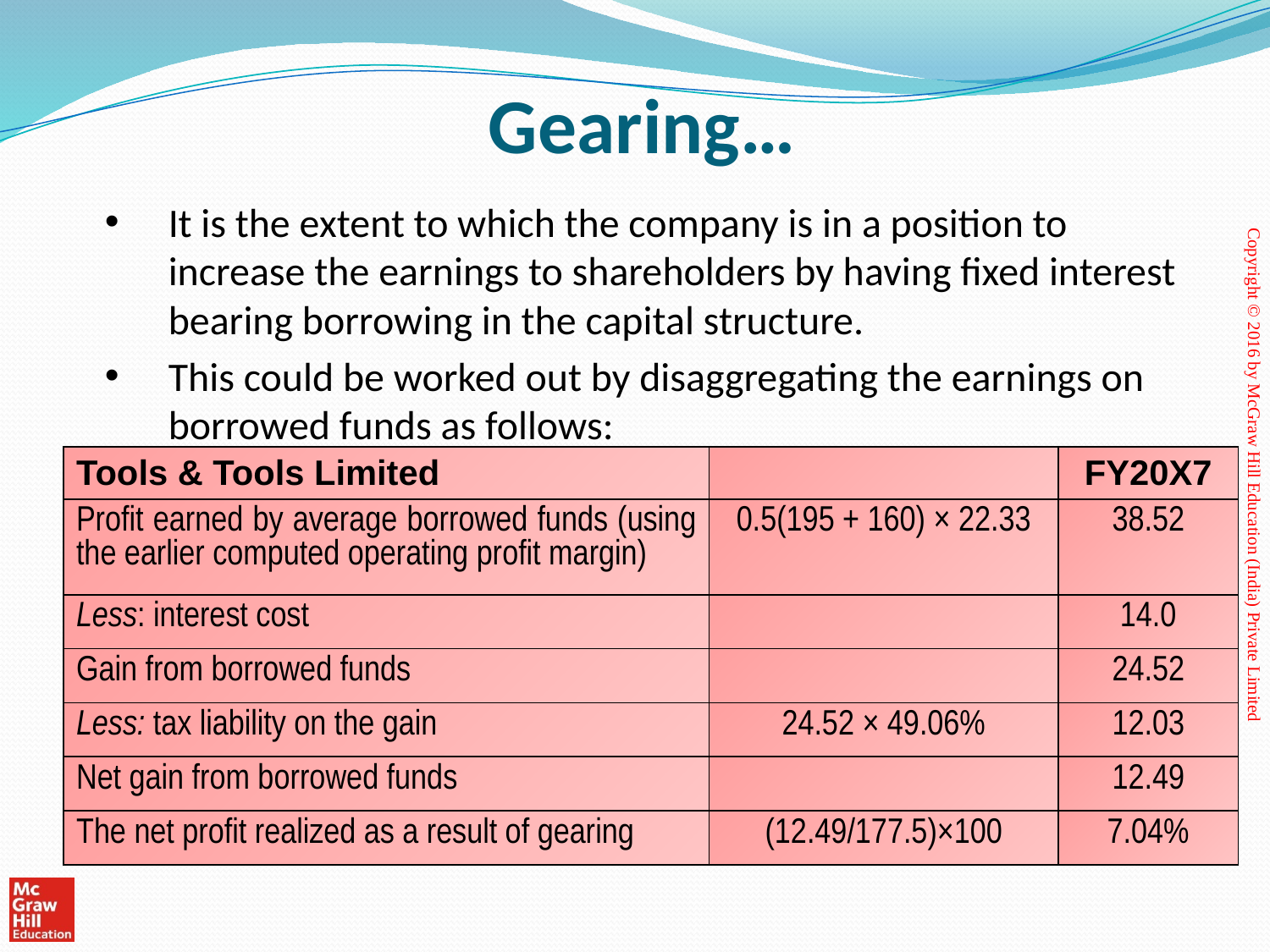

# Gearing…
It is the extent to which the company is in a position to increase the earnings to shareholders by having fixed interest bearing borrowing in the capital structure.
This could be worked out by disaggregating the earnings on borrowed funds as follows:
| Tools & Tools Limited |  | FY20X7 |
| --- | --- | --- |
| Profit earned by average borrowed funds (using the earlier computed operating profit margin) | 0.5(195 + 160) × 22.33 | 38.52 |
| Less: interest cost |  | 14.0 |
| Gain from borrowed funds |  | 24.52 |
| Less: tax liability on the gain | 24.52 × 49.06% | 12.03 |
| Net gain from borrowed funds |  | 12.49 |
| The net profit realized as a result of gearing | (12.49/177.5)×100 | 7.04% |